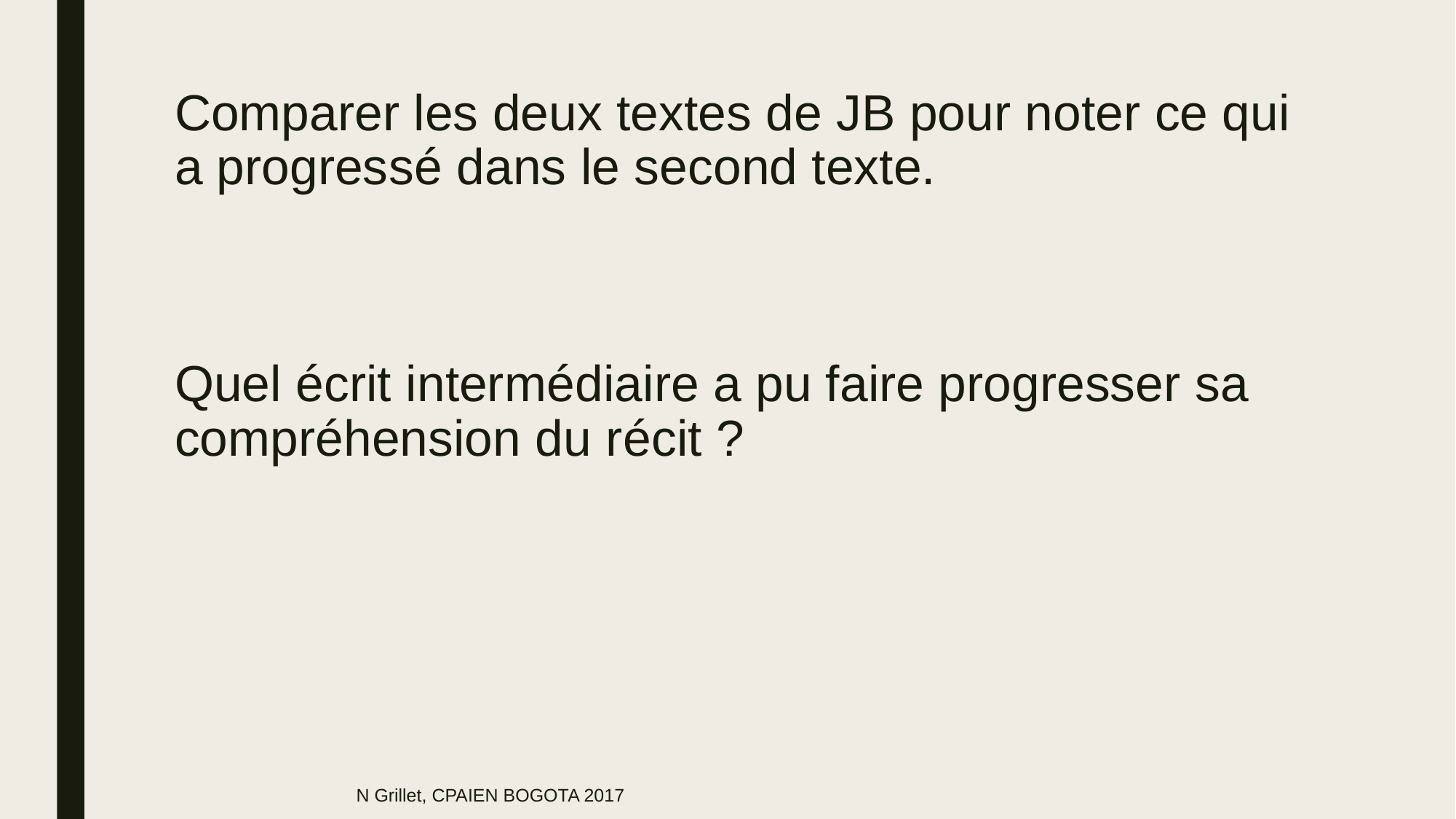

# Comparer les deux textes de JB pour noter ce qui a progressé dans le second texte. Quel écrit intermédiaire a pu faire progresser sa compréhension du récit ?
N Grillet, CPAIEN BOGOTA 2017